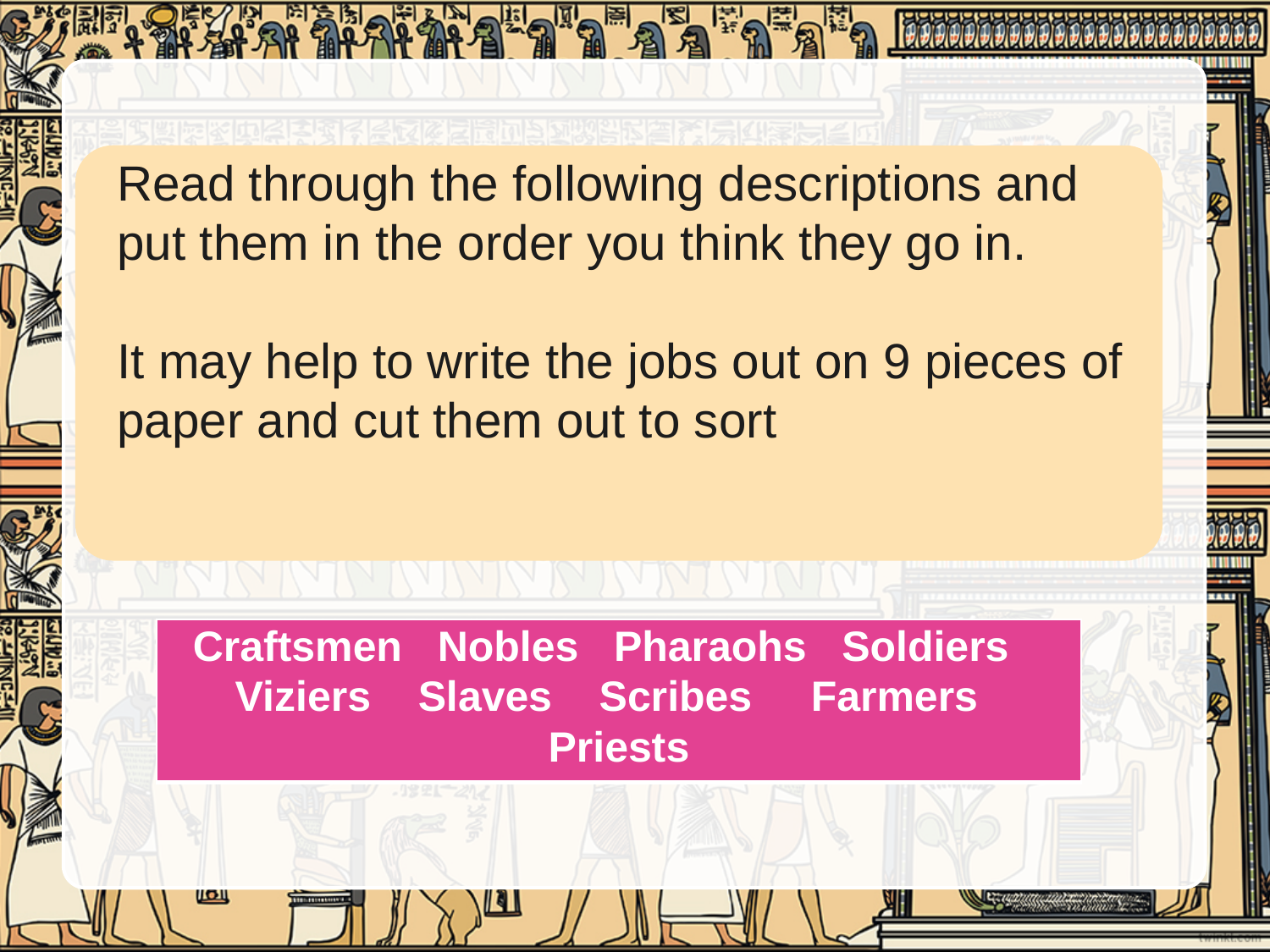

Read through the following descriptions and put them in the order you think they go in.
It may help to write the jobs out on 9 pieces of paper and cut them out to sort

| Craftsmen Nobles Pharaohs Soldiers Viziers Slaves Scribes Farmers Priests |
| --- |